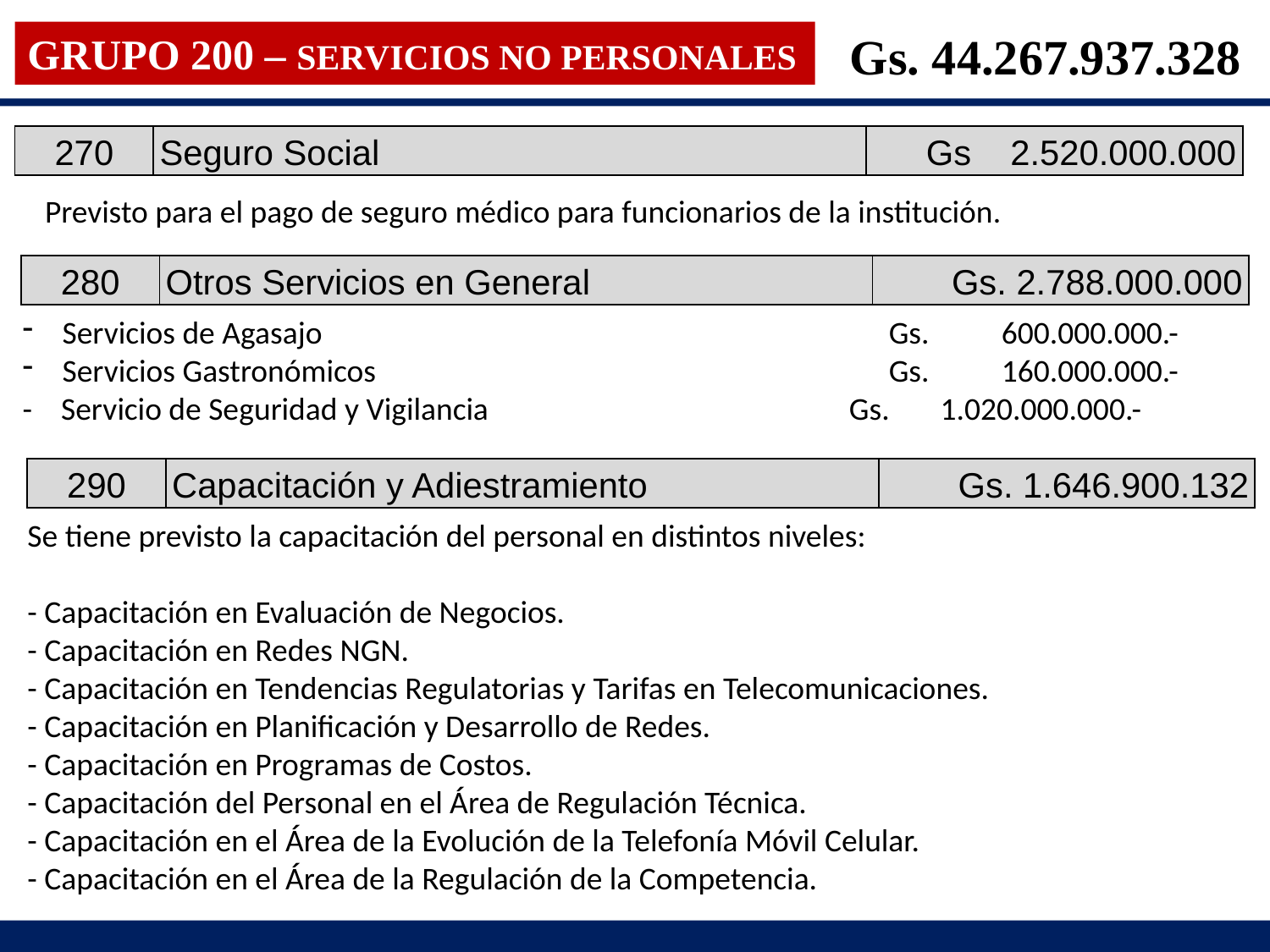

Gs. 44.267.937.328
GRUPO 200 – SERVICIOS NO PERSONALES

| 270 | Seguro Social | Gs 2.520.000.000 |
| --- | --- | --- |
Previsto para el pago de seguro médico para funcionarios de la institución.
| 280 | Otros Servicios en General | Gs. 2.788.000.000 |
| --- | --- | --- |
Servicios de Agasajo 				         Gs.	       600.000.000.-
Servicios Gastronómicos				         Gs.	       160.000.000.-
-    Servicio de Seguridad y Vigilancia			         Gs.	    1.020.000.000.-
| 290 | Capacitación y Adiestramiento | Gs. 1.646.900.132 |
| --- | --- | --- |
Se tiene previsto la capacitación del personal en distintos niveles:

- Capacitación en Evaluación de Negocios.
- Capacitación en Redes NGN.
- Capacitación en Tendencias Regulatorias y Tarifas en Telecomunicaciones.
- Capacitación en Planificación y Desarrollo de Redes.
- Capacitación en Programas de Costos.
- Capacitación del Personal en el Área de Regulación Técnica.
- Capacitación en el Área de la Evolución de la Telefonía Móvil Celular.
- Capacitación en el Área de la Regulación de la Competencia.